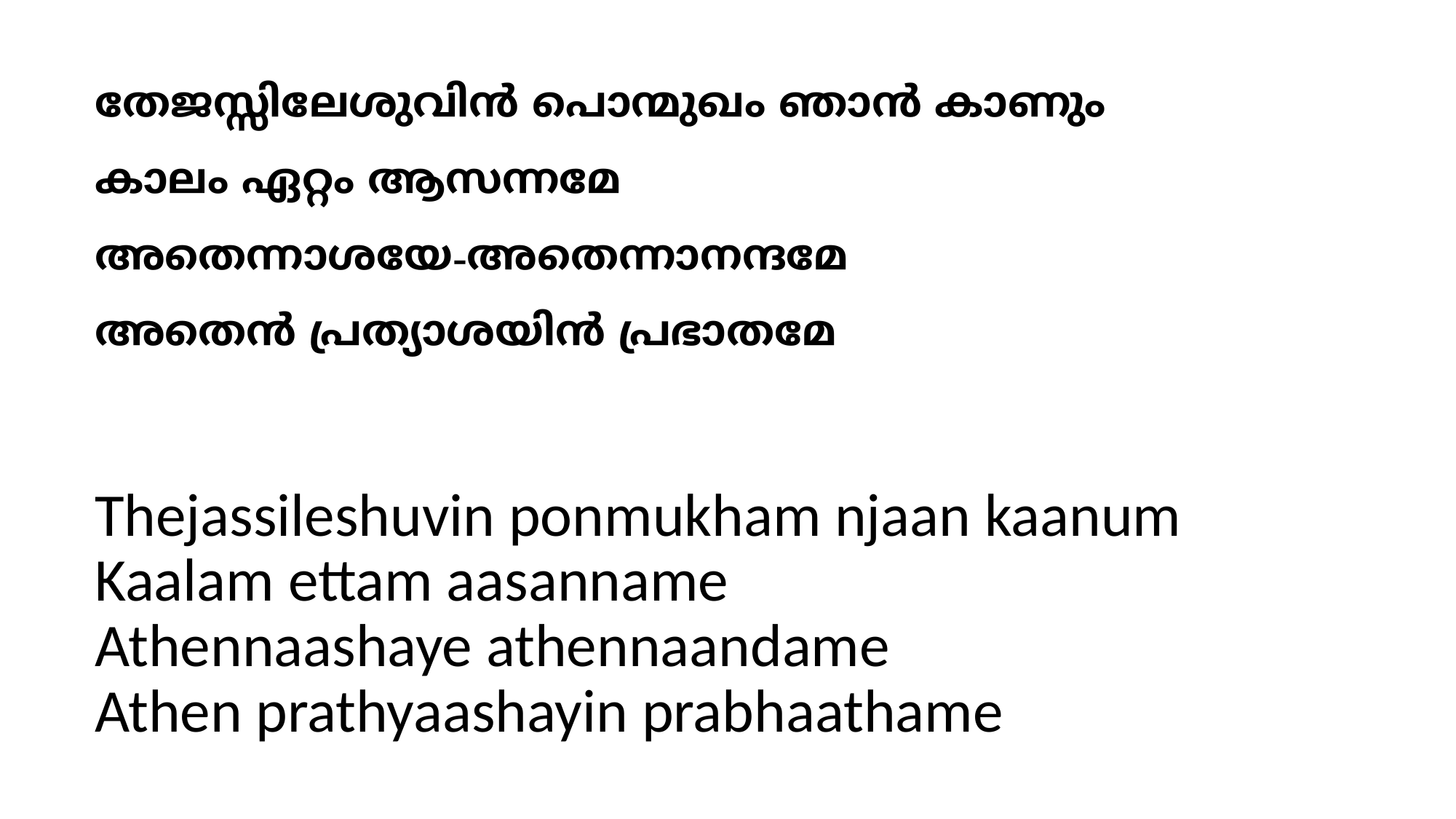

തേജസ്സിലേശുവിന്‍ പൊന്മുഖം ഞാന്‍ കാണും
കാലം ഏറ്റം ആസന്നമേ
അതെന്നാശയേ-അതെന്നാനന്ദമേ
അതെന്‍ പ്രത്യാശയിന്‍ പ്രഭാതമേ
# Thejassileshuvin ponmukham njaan kaanum Kaalam ettam aasanname Athennaashaye athennaandame Athen prathyaashayin prabhaathame